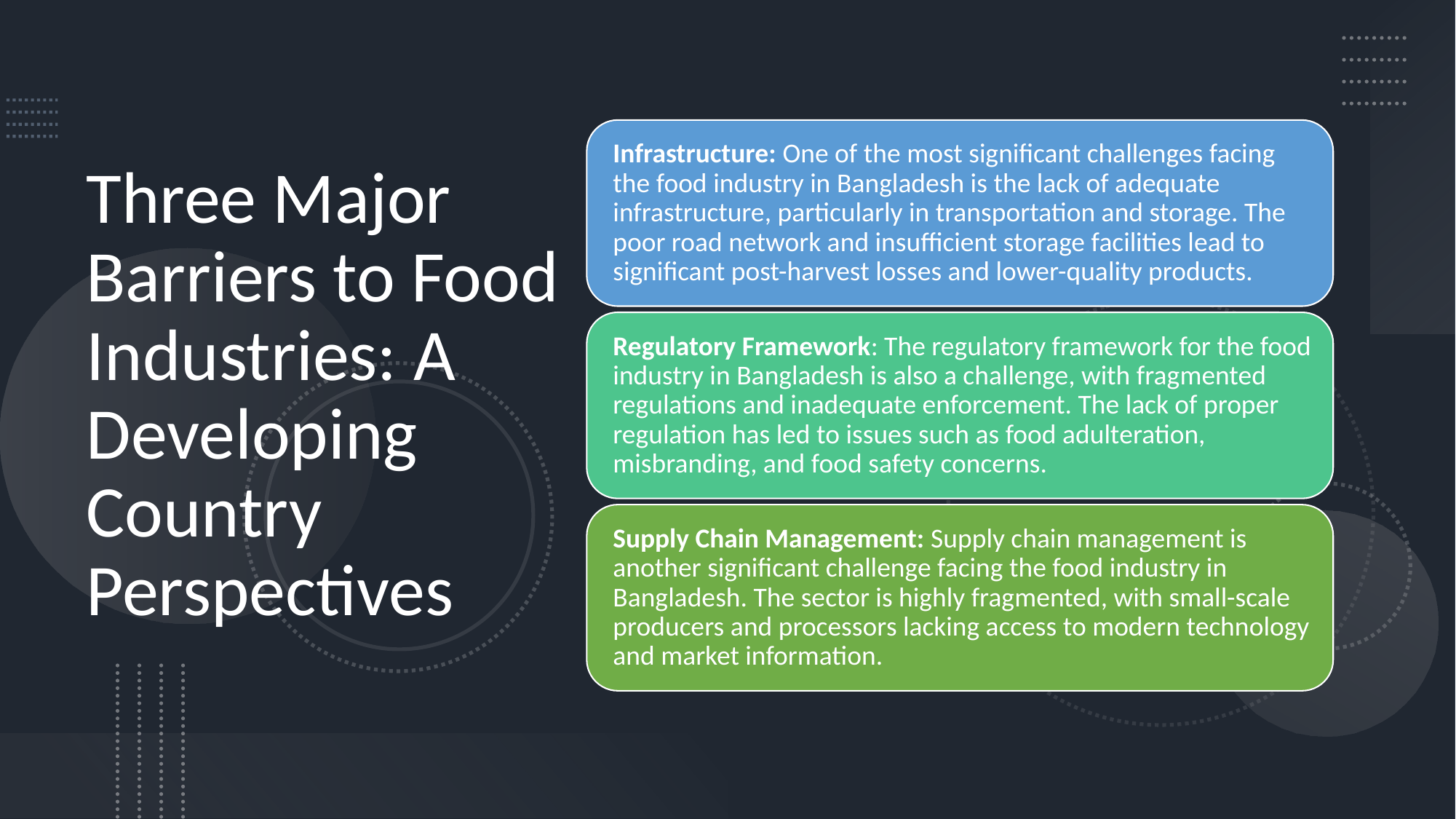

# Three Major Barriers to Food Industries: A Developing Country Perspectives
Infrastructure: One of the most significant challenges facing the food industry in Bangladesh is the lack of adequate infrastructure, particularly in transportation and storage. The poor road network and insufficient storage facilities lead to significant post-harvest losses and lower-quality products.
Regulatory Framework: The regulatory framework for the food industry in Bangladesh is also a challenge, with fragmented regulations and inadequate enforcement. The lack of proper regulation has led to issues such as food adulteration, misbranding, and food safety concerns.
Supply Chain Management: Supply chain management is another significant challenge facing the food industry in Bangladesh. The sector is highly fragmented, with small-scale producers and processors lacking access to modern technology and market information.